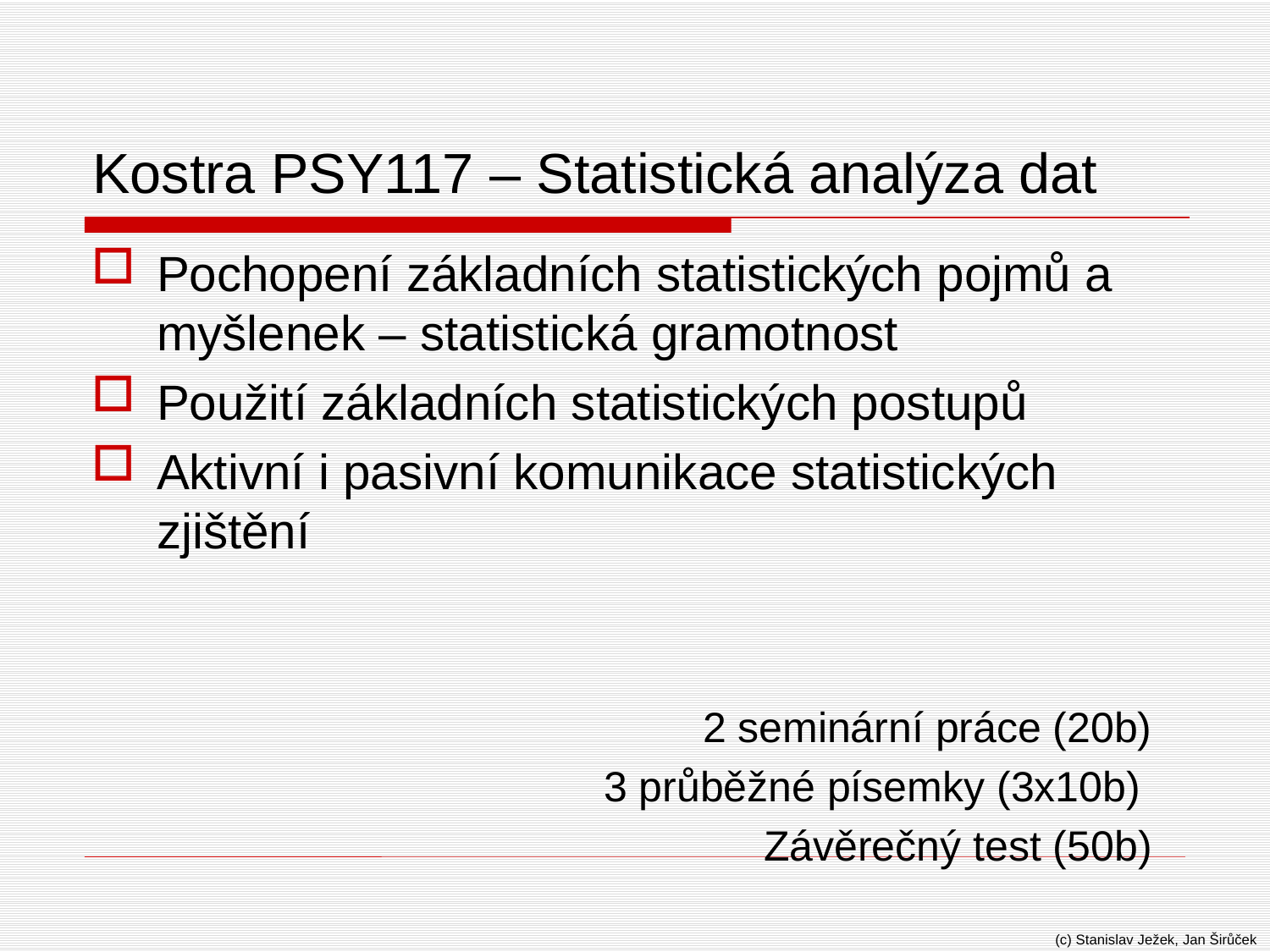

# Kostra PSY117 – Statistická analýza dat
Pochopení základních statistických pojmů a myšlenek – statistická gramotnost
Použití základních statistických postupů
Aktivní i pasivní komunikace statistických zjištění

2 seminární práce (20b)
3 průběžné písemky (3x10b)
Závěrečný test (50b)
(c) Stanislav Ježek, Jan Širůček